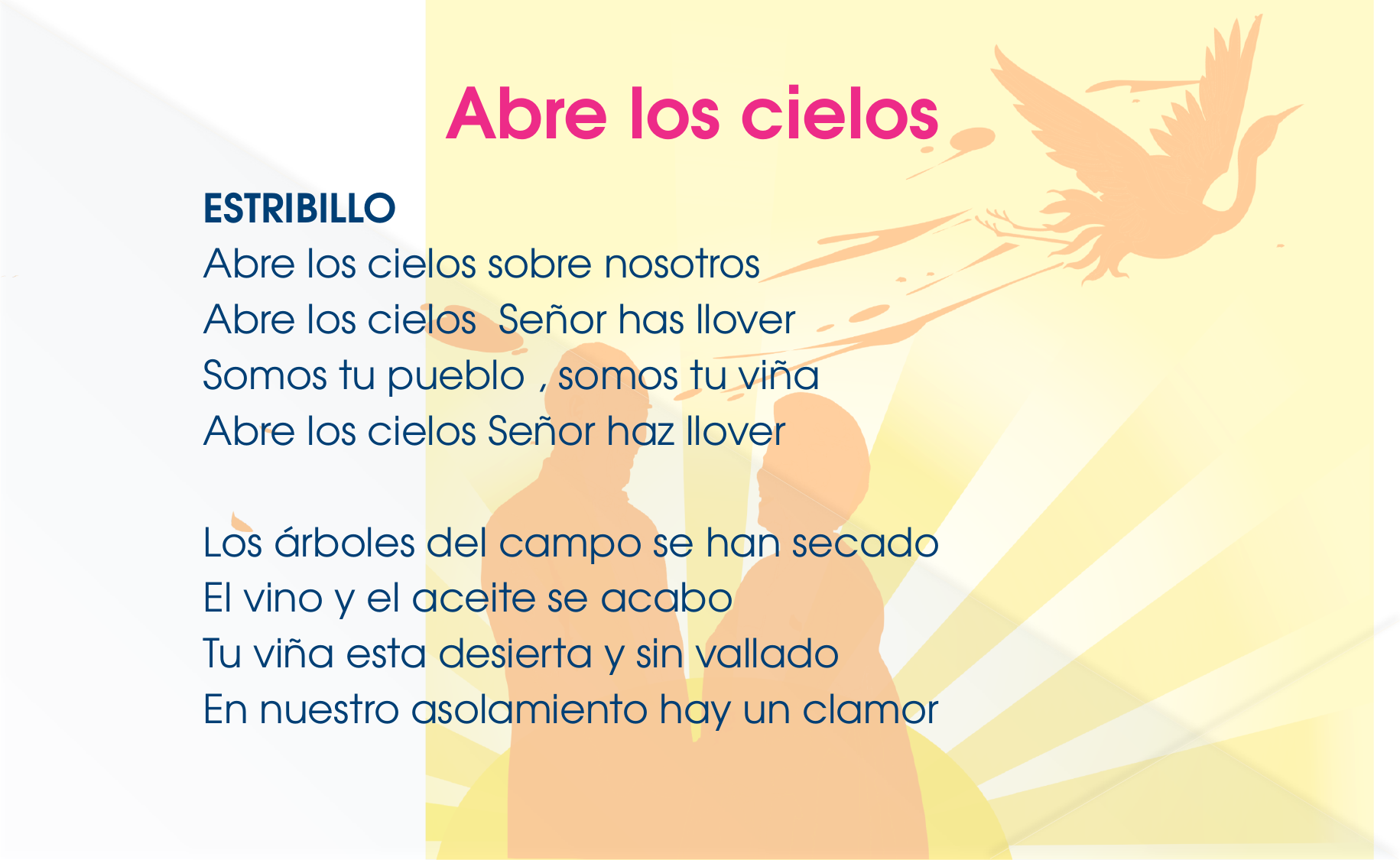

Abre los cielos
ESTRIBILLO
Abre los cielos sobre nosotros
Abre los cielos  Señor has llover
Somos tu pueblo , somos tu viña
Abre los cielos Señor haz llover

Los árboles del campo se han secado
El vino y el aceite se acabo
Tu viña esta desierta y sin vallado
En nuestro asolamiento hay un clamor